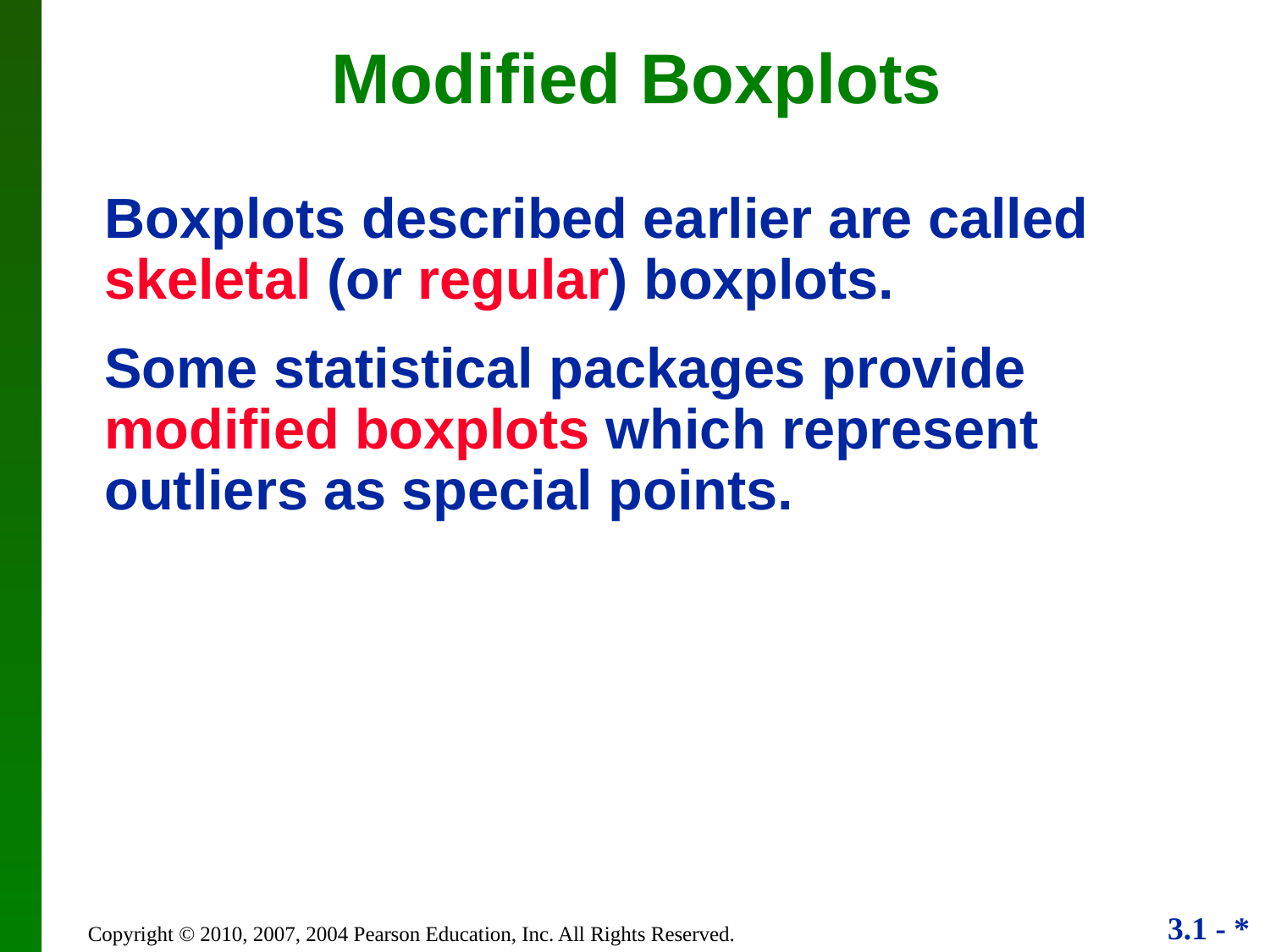

# Modified Boxplots
Boxplots described earlier are called skeletal (or regular) boxplots.
Some statistical packages provide modified boxplots which represent outliers as special points.
Copyright © 2010, 2007, 2004 Pearson Education, Inc. All Rights Reserved.